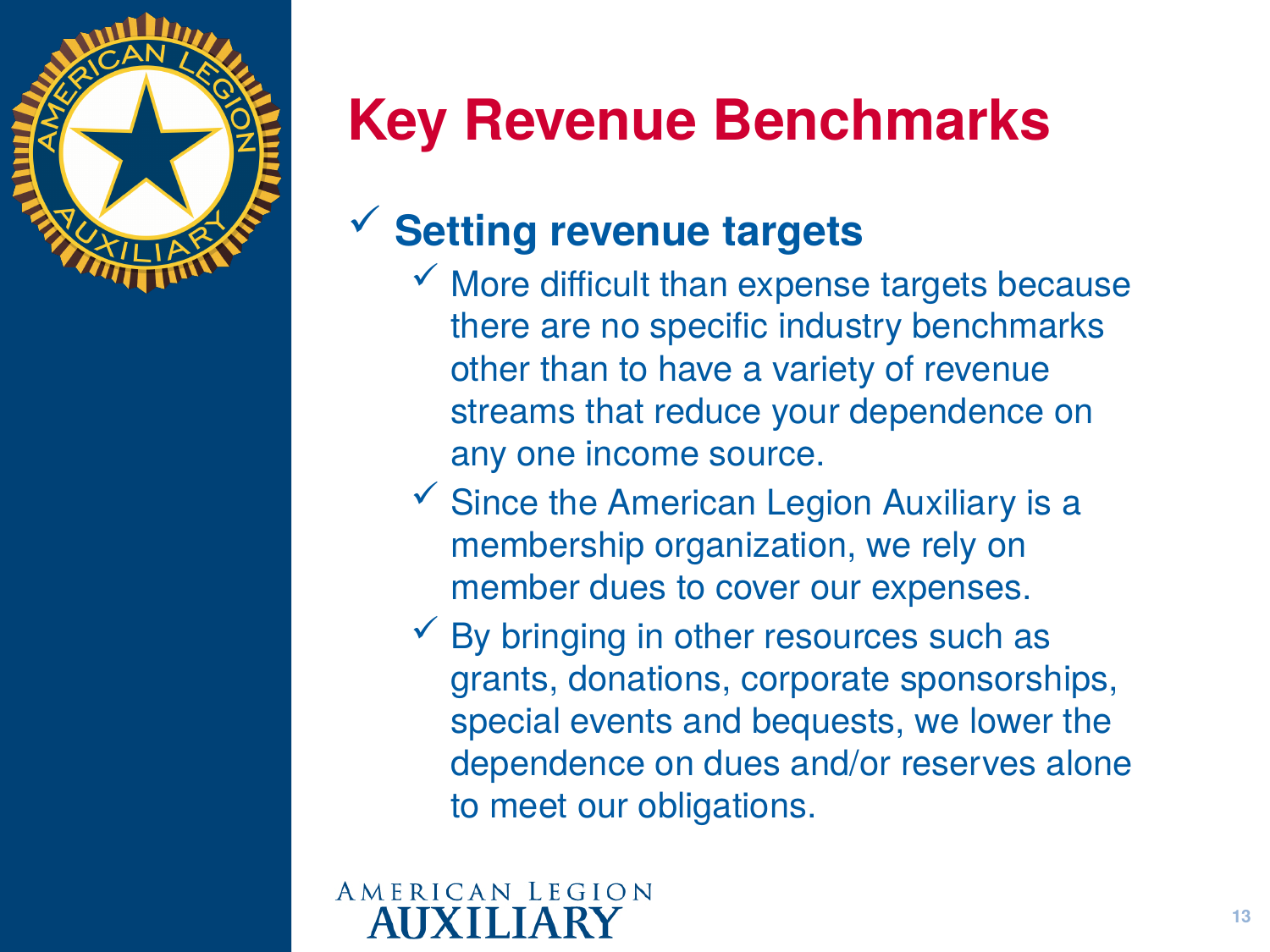

# Key Revenue Benchmarks
Setting revenue targets
More difficult than expense targets because there are no specific industry benchmarks other than to have a variety of revenue streams that reduce your dependence on any one income source.
Since the American Legion Auxiliary is a membership organization, we rely on member dues to cover our expenses.
By bringing in other resources such as grants, donations, corporate sponsorships, special events and bequests, we lower the dependence on dues and/or reserves alone to meet our obligations.

13